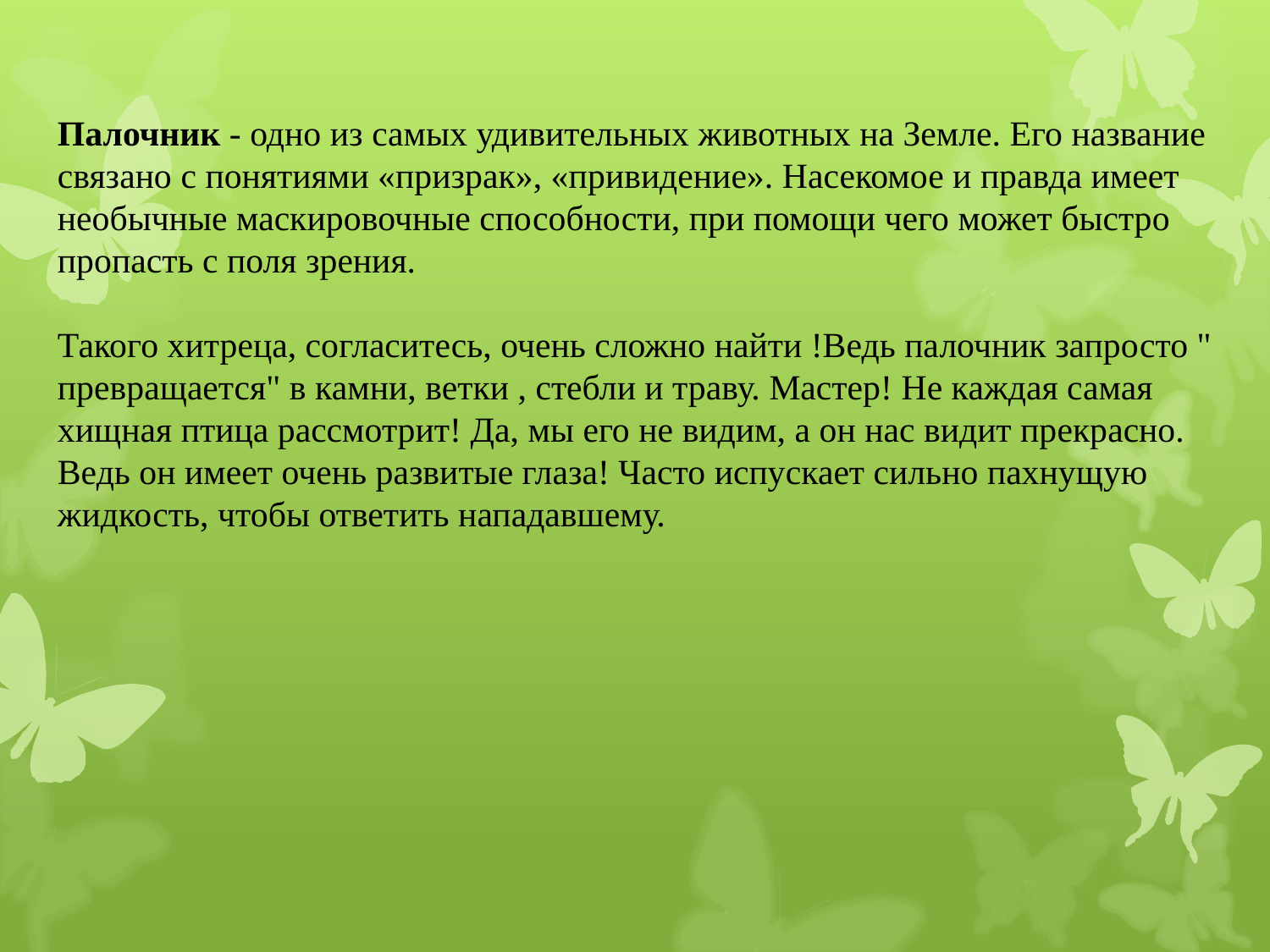

Палочник - одно из самых удивительных животных на Земле. Его название связано с понятиями «призрак», «привидение». Насекомое и правда имеет необычные маскировочные способности, при помощи чего может быстро пропасть с поля зрения.

Такого хитреца, согласитесь, очень сложно найти !Ведь палочник запросто " превращается" в камни, ветки , стебли и траву. Мастер! Не каждая самая хищная птица рассмотрит! Да, мы его не видим, а он нас видит прекрасно. Ведь он имеет очень развитые глаза! Часто испускает сильно пахнущую жидкость, чтобы ответить нападавшему.